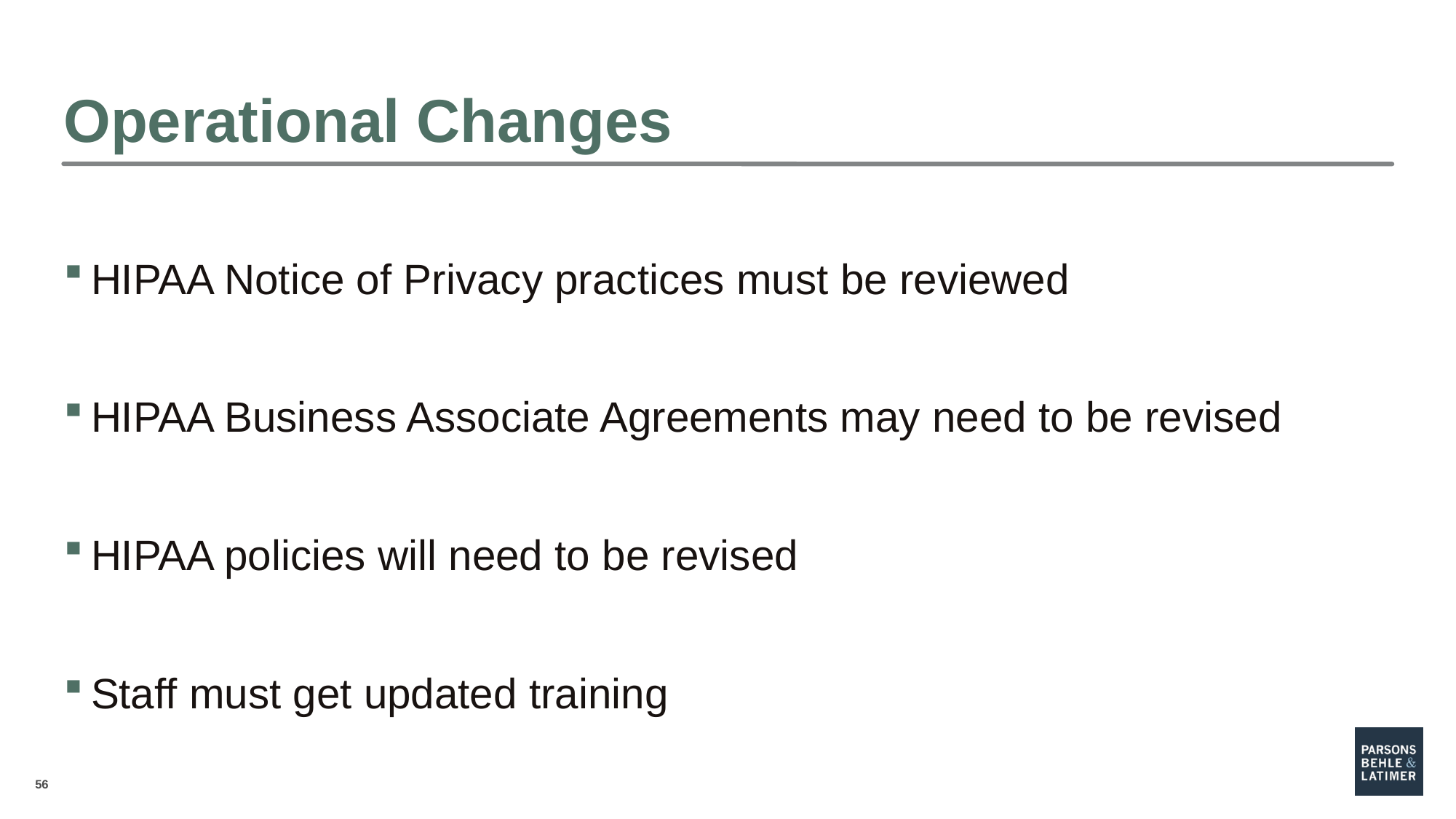

# Operational Changes

HIPAA Notice of Privacy practices must be reviewed

HIPAA Business Associate Agreements may need to be revised

HIPAA policies will need to be revised

Staff must get updated training